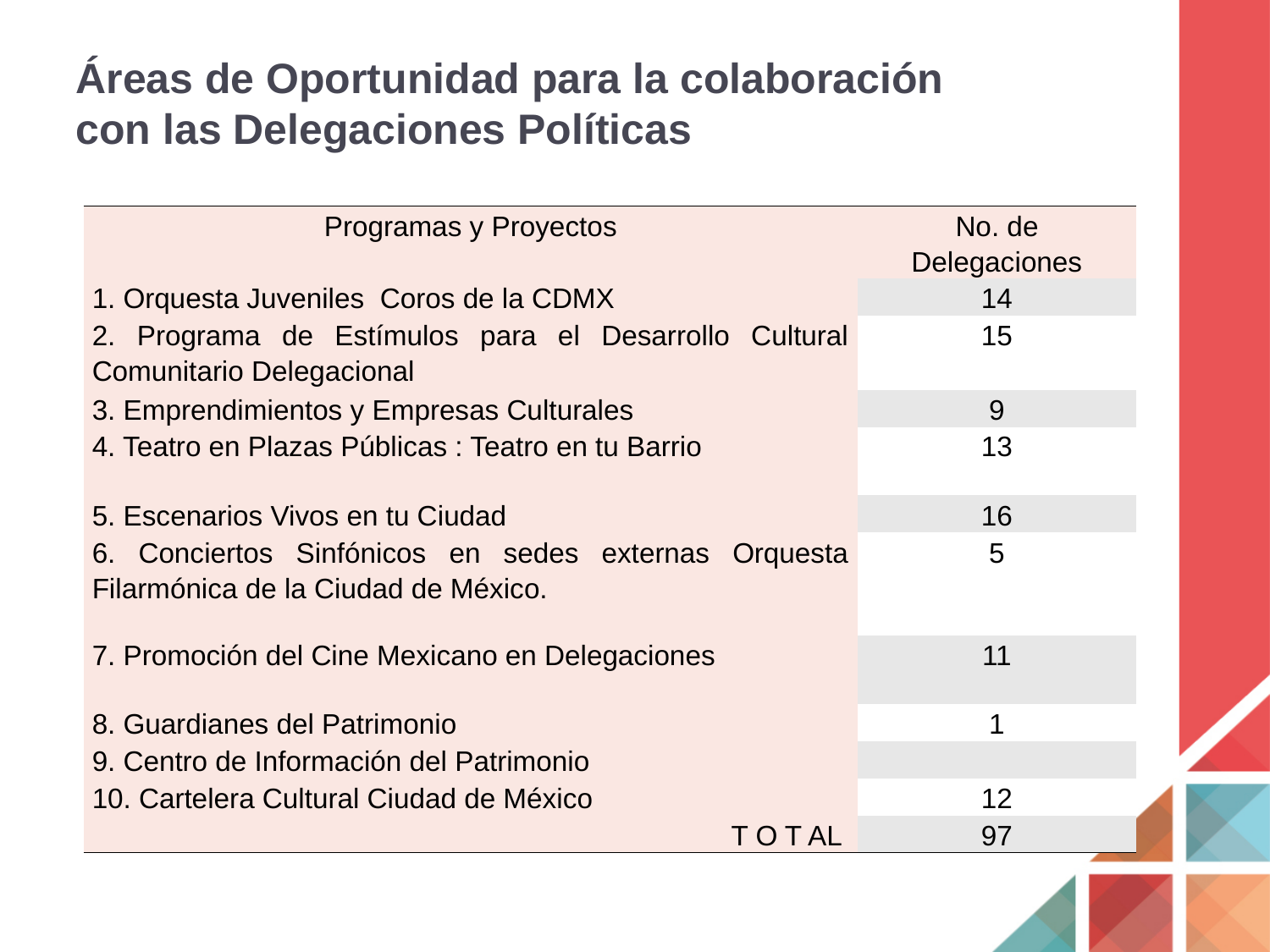

# Áreas de Oportunidad para la colaboración con las Delegaciones Políticas
| Programas y Proyectos | No. de Delegaciones |
| --- | --- |
| 1. Orquesta Juveniles Coros de la CDMX | 14 |
| 2. Programa de Estímulos para el Desarrollo Cultural Comunitario Delegacional | 15 |
| 3. Emprendimientos y Empresas Culturales | 9 |
| 4. Teatro en Plazas Públicas : Teatro en tu Barrio | 13 |
| 5. Escenarios Vivos en tu Ciudad | 16 |
| 6. Conciertos Sinfónicos en sedes externas Orquesta Filarmónica de la Ciudad de México. | 5 |
| 7. Promoción del Cine Mexicano en Delegaciones | 11 |
| 8. Guardianes del Patrimonio | 1 |
| 9. Centro de Información del Patrimonio |  |
| 10. Cartelera Cultural Ciudad de México | 12 |
| T O T AL | 97 |